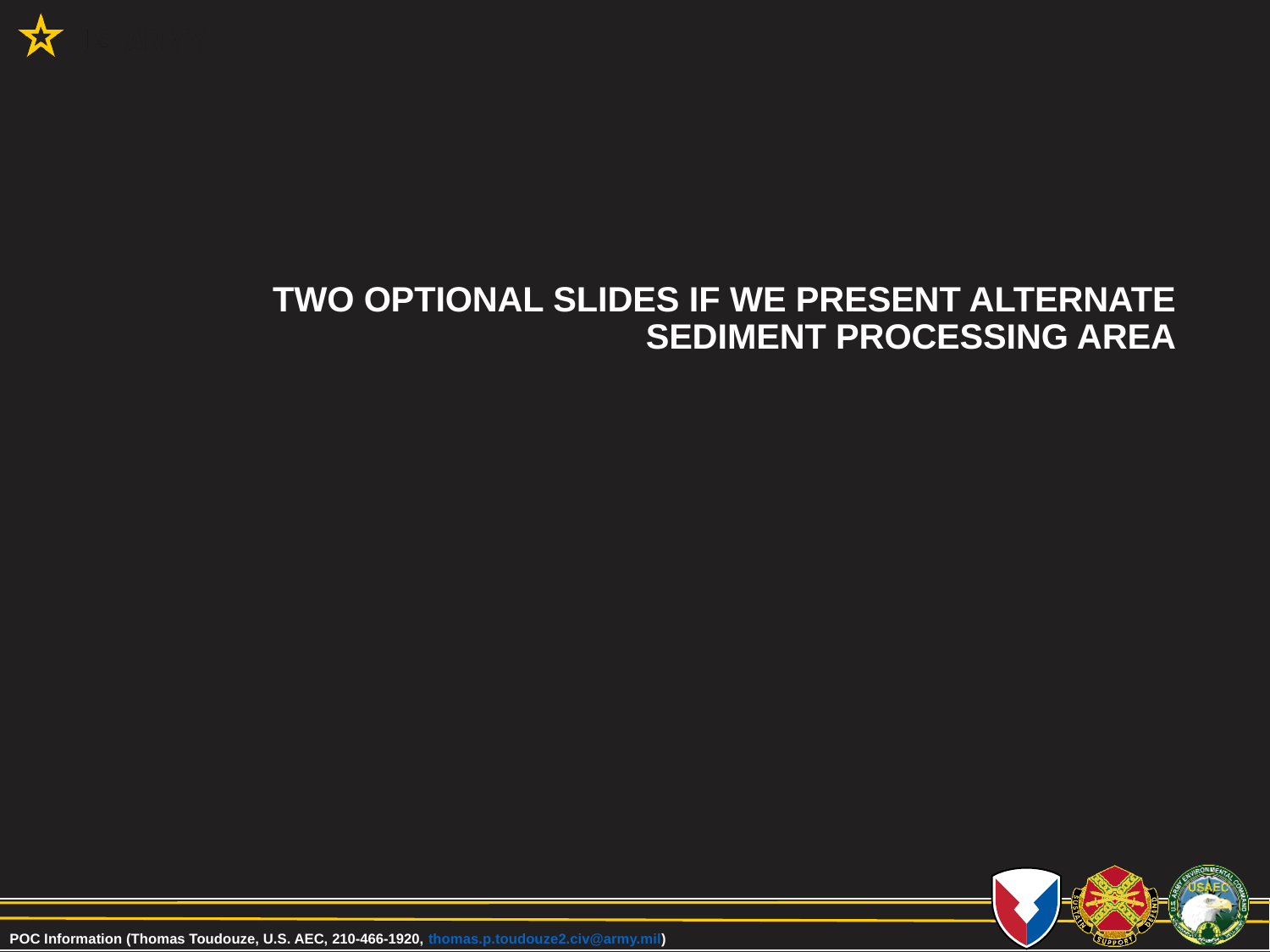

# TWO OPTIONAL SLIDES IF WE PRESENT ALTERNATE SEDIMENT PROCESSING AREA